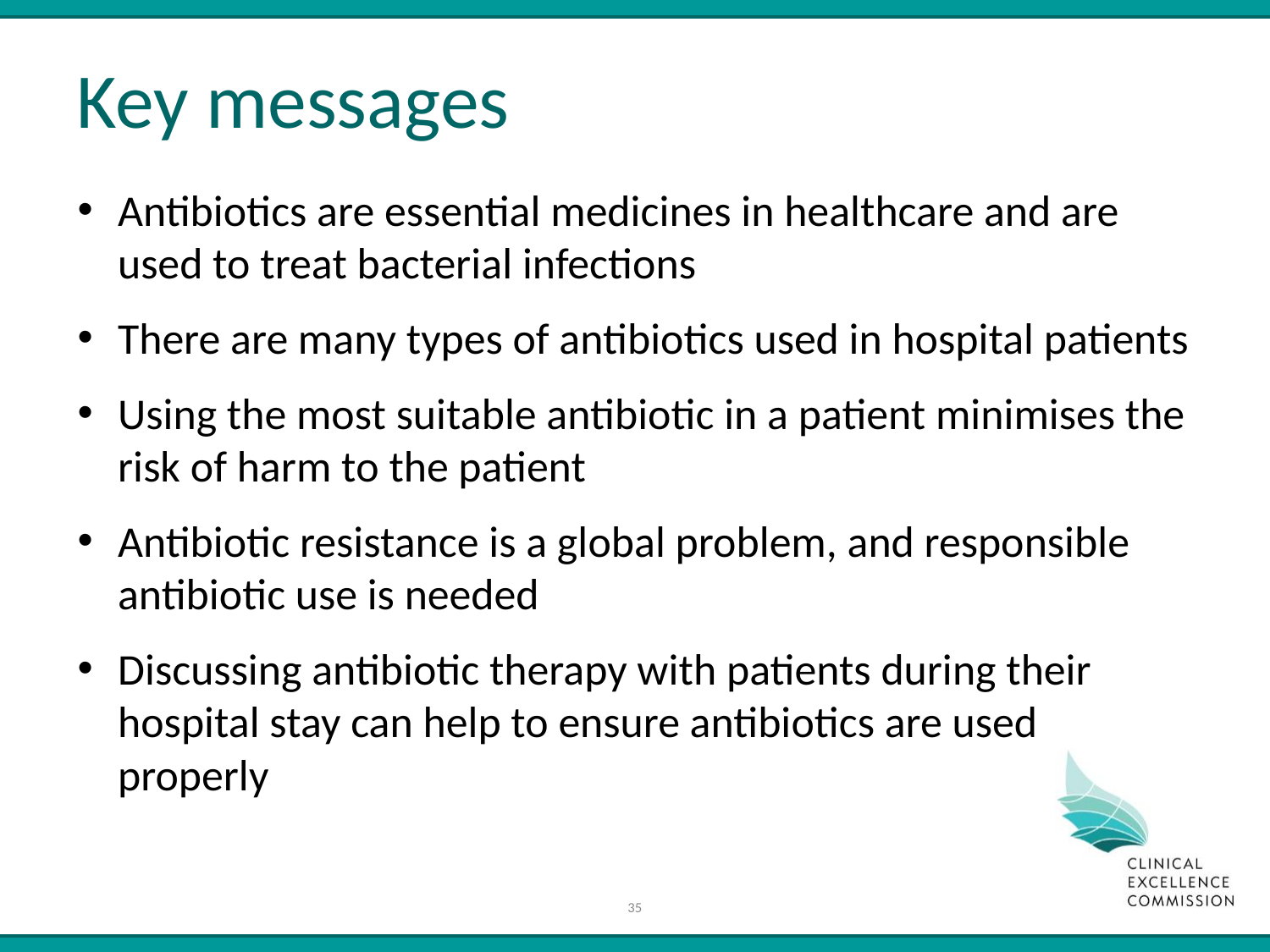

# Key messages
Antibiotics are essential medicines in healthcare and are used to treat bacterial infections

There are many types of antibiotics used in hospital patients

Using the most suitable antibiotic in a patient minimises the risk of harm to the patient

Antibiotic resistance is a global problem, and responsible antibiotic use is needed

Discussing antibiotic therapy with patients during their hospital stay can help to ensure antibiotics are used properly
35